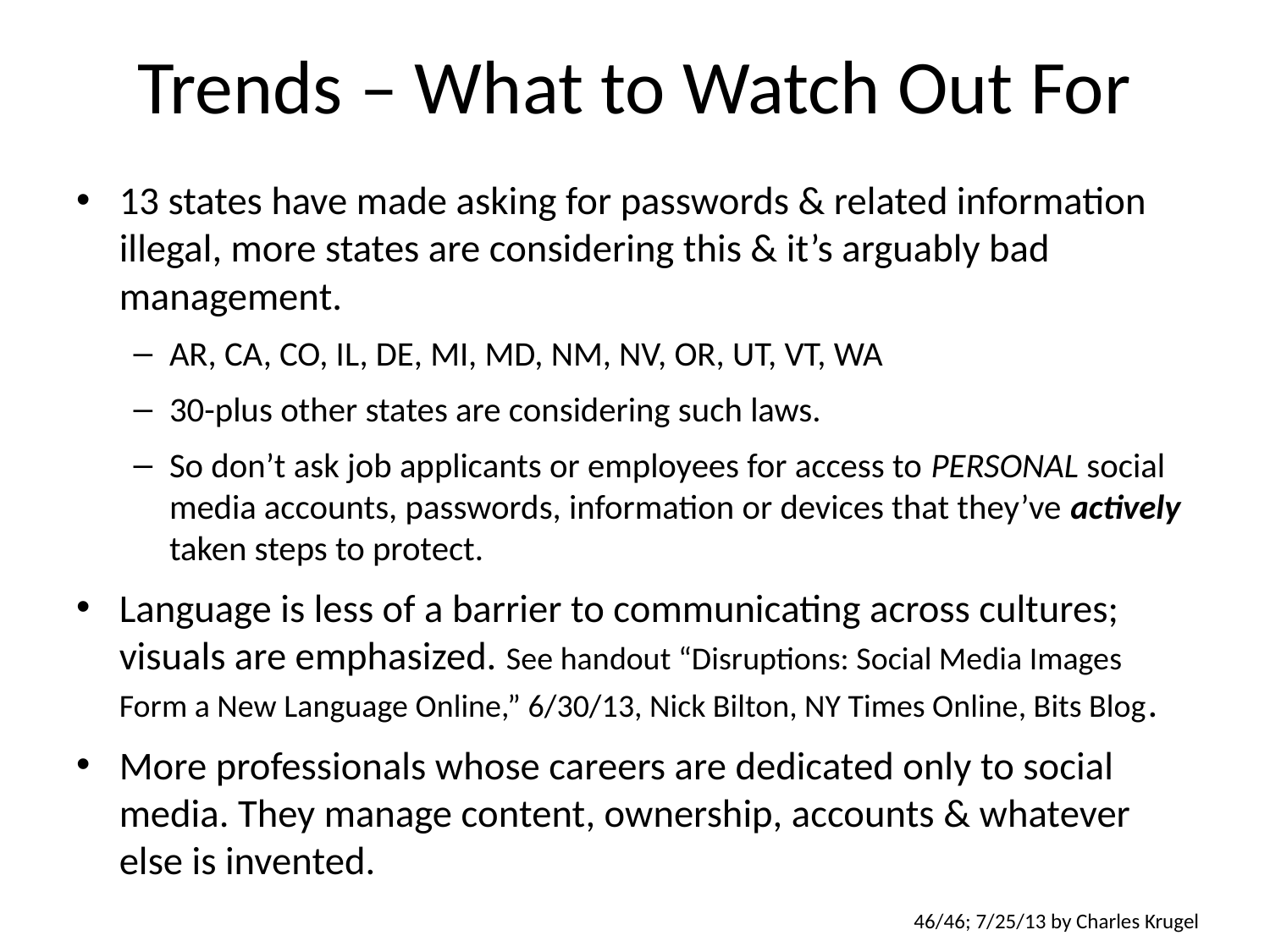

# Trends – What to Watch Out For
13 states have made asking for passwords & related information illegal, more states are considering this & it’s arguably bad management.
AR, CA, CO, IL, DE, MI, MD, NM, NV, OR, UT, VT, WA
30-plus other states are considering such laws.
So don’t ask job applicants or employees for access to PERSONAL social media accounts, passwords, information or devices that they’ve actively taken steps to protect.
Language is less of a barrier to communicating across cultures; visuals are emphasized. See handout “Disruptions: Social Media Images Form a New Language Online,” 6/30/13, Nick Bilton, NY Times Online, Bits Blog.
More professionals whose careers are dedicated only to social media. They manage content, ownership, accounts & whatever else is invented.